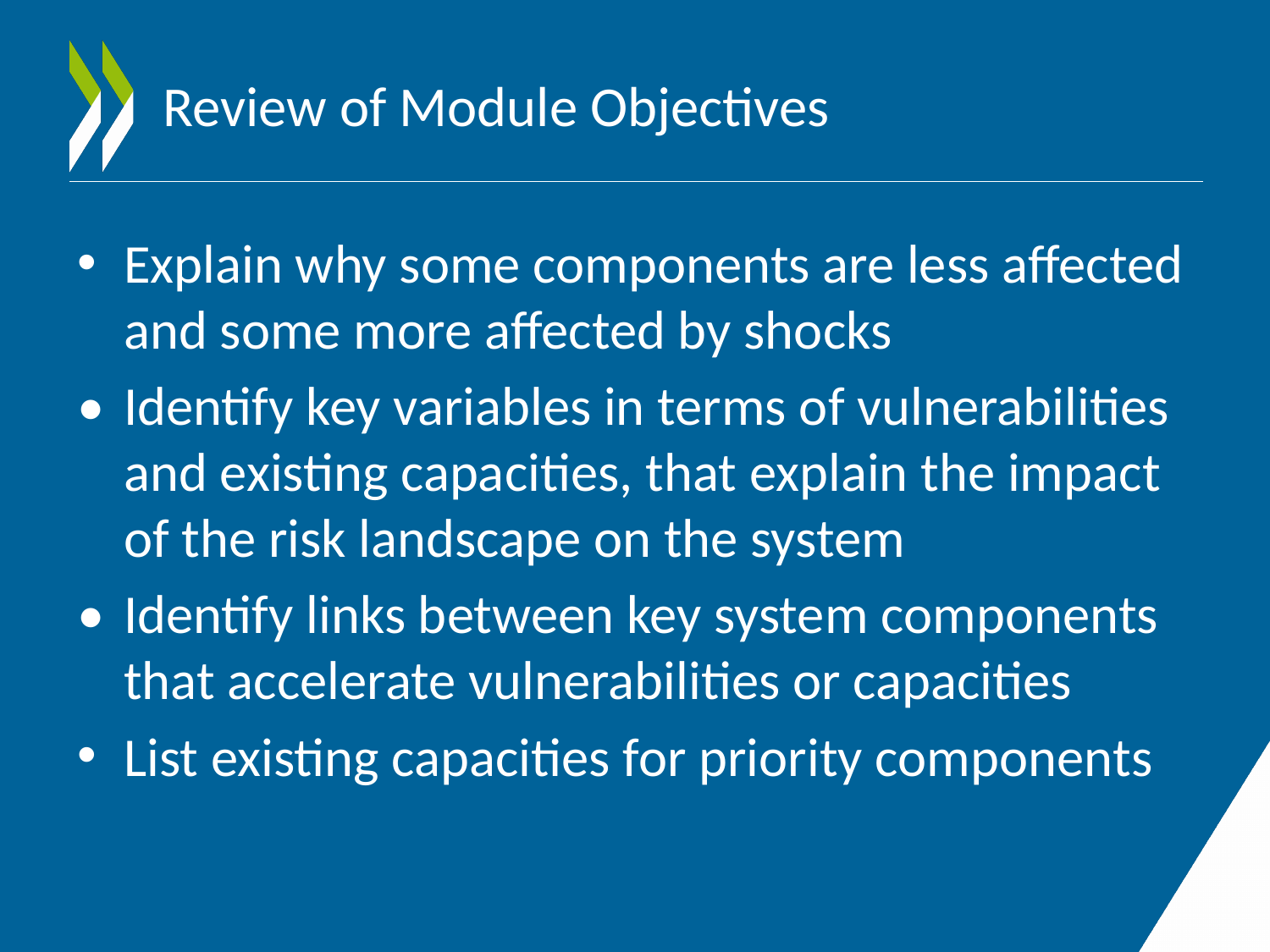

# Review of Module Objectives
Explain why some components are less affected and some more affected by shocks
•	Identify key variables in terms of vulnerabilities and existing capacities, that explain the impact of the risk landscape on the system
•	Identify links between key system components that accelerate vulnerabilities or capacities
List existing capacities for priority components